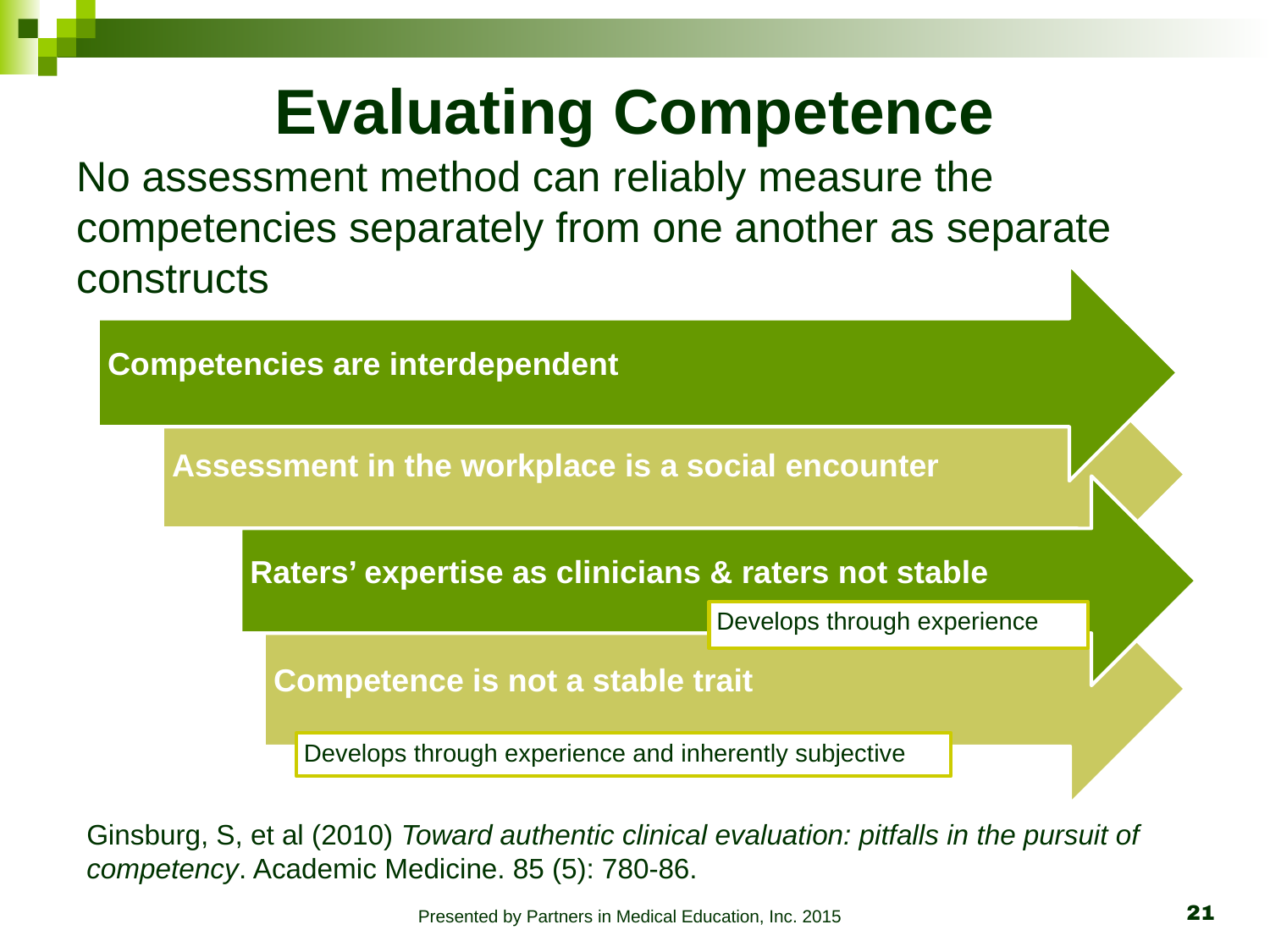

# Evaluating Competence
No assessment method can reliably measure the competencies separately from one another as separate constructs

Assessment in the workplace is a social encounter
Competencies are interdependent
Competence is not a stable trait
Develops through experience and inherently subjective
Raters’ expertise as clinicians & raters not stable
Develops through experience
Ginsburg, S, et al (2010) Toward authentic clinical evaluation: pitfalls in the pursuit of competency. Academic Medicine. 85 (5): 780-86.
21
Presented by Partners in Medical Education, Inc. 2015